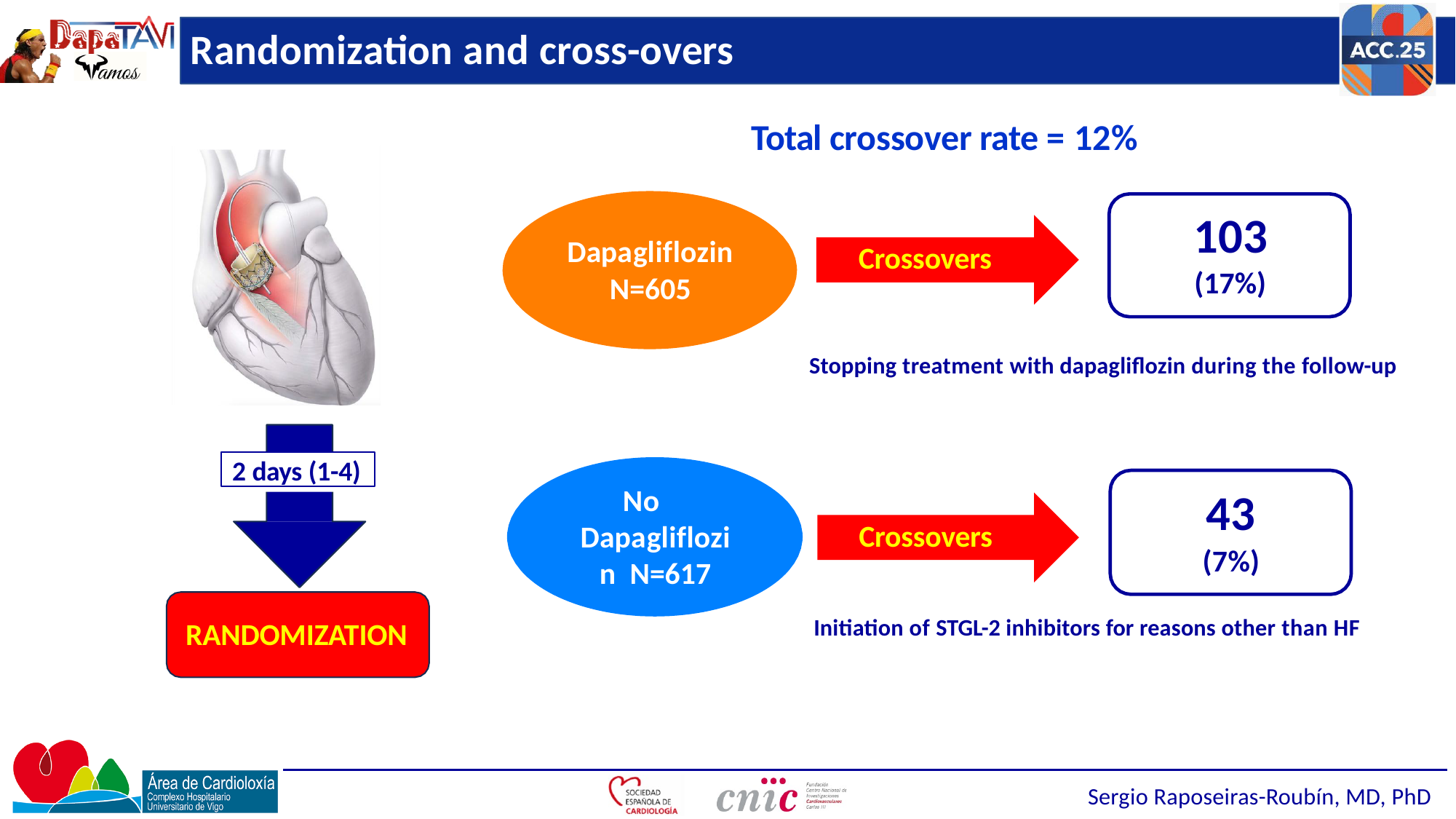

# Randomization and cross-overs

Total crossover rate = 12%

103
(17%)

Dapagliflozin
N=605
Crossovers
Stopping treatment with dapagliflozin during the follow-up

2 days (1-4)

No     Dapagliflozin  N=617
43
(7%)

Crossovers

Initiation of STGL-2 inhibitors for reasons other than HF
RANDOMIZATION

Sergio Raposeiras-Roubín, MD, PhD